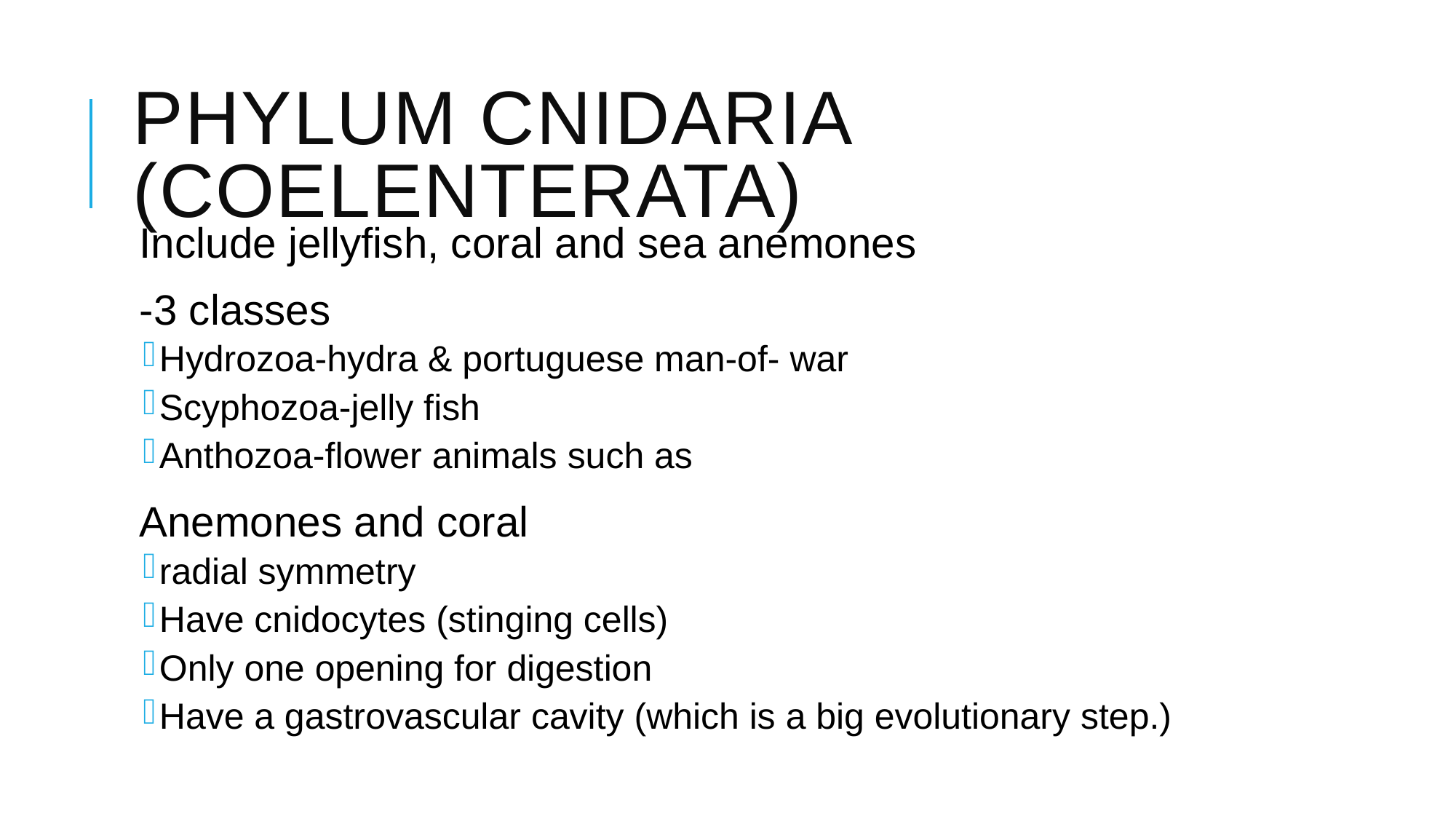

# Phylum Cnidaria (Coelenterata)
Include jellyfish, coral and sea anemones
-3 classes
Hydrozoa-hydra & portuguese man-of- war
Scyphozoa-jelly fish
Anthozoa-flower animals such as
Anemones and coral
radial symmetry
Have cnidocytes (stinging cells)
Only one opening for digestion
Have a gastrovascular cavity (which is a big evolutionary step.)